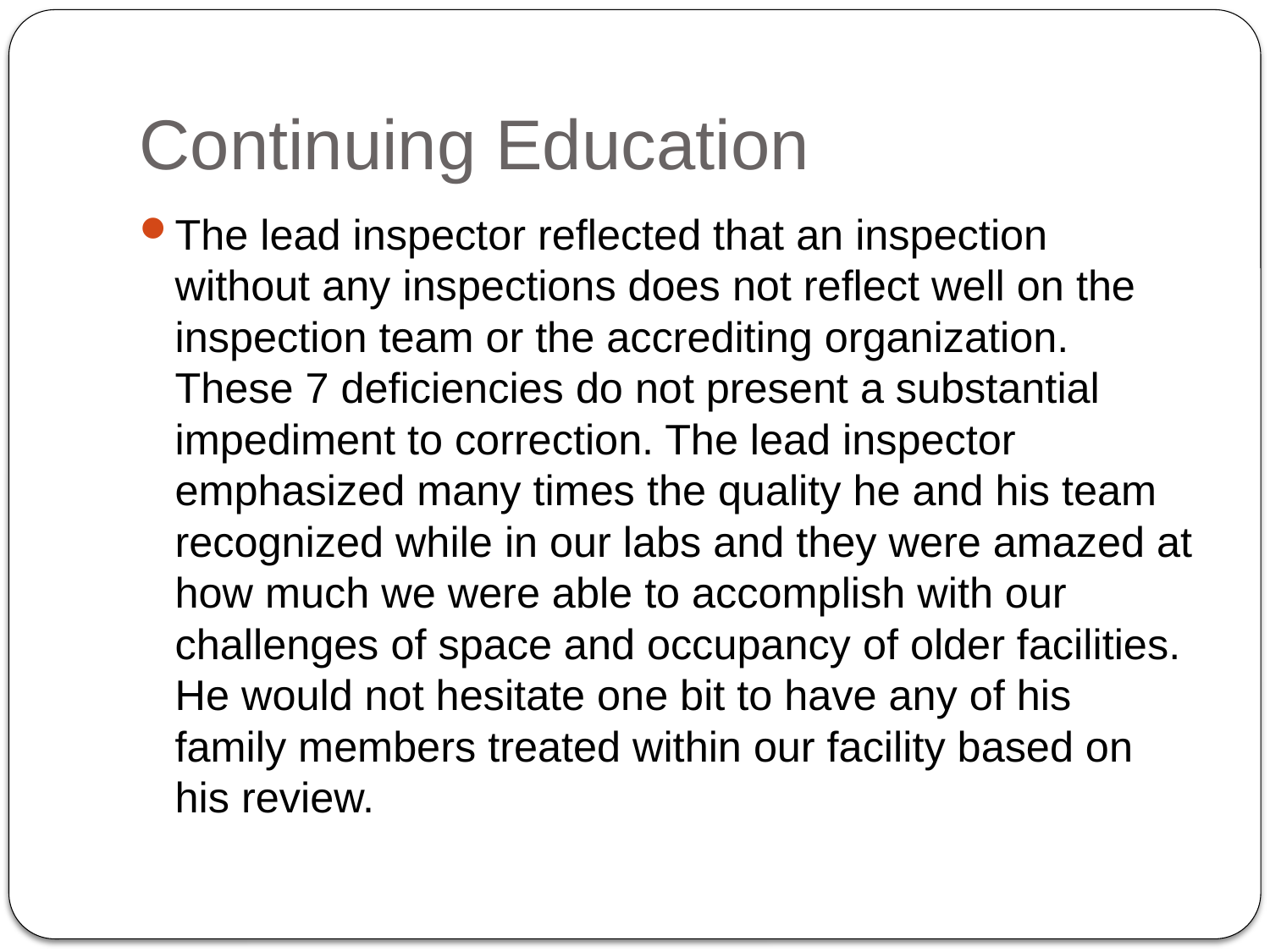

# Continuing Education
The lead inspector reflected that an inspection without any inspections does not reflect well on the inspection team or the accrediting organization. These 7 deficiencies do not present a substantial impediment to correction. The lead inspector emphasized many times the quality he and his team recognized while in our labs and they were amazed at how much we were able to accomplish with our challenges of space and occupancy of older facilities. He would not hesitate one bit to have any of his family members treated within our facility based on his review.